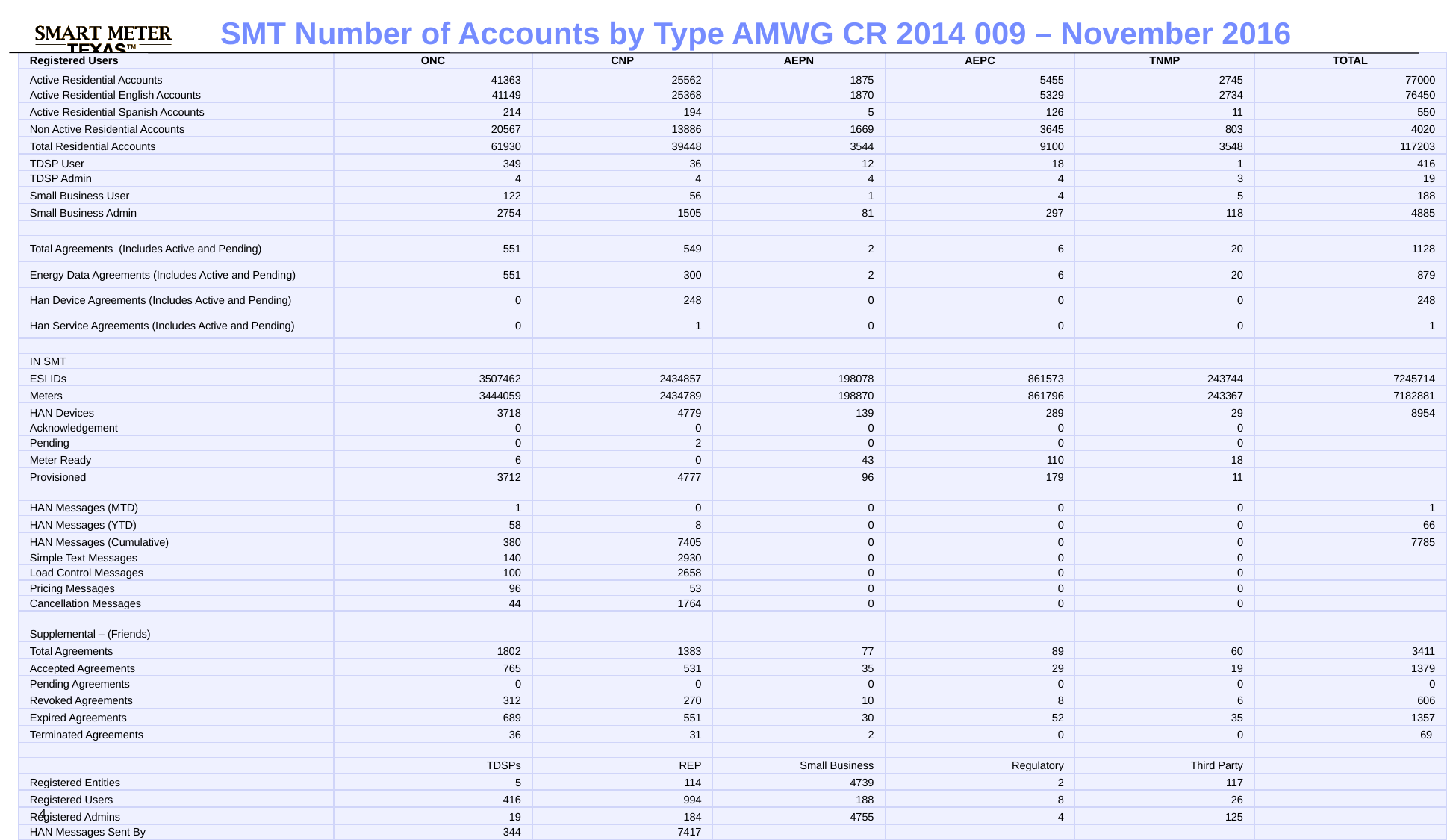

SMT Number of Accounts by Type AMWG CR 2014 009 – November 2016
| Registered Users | ONC | CNP | AEPN | AEPC | TNMP | TOTAL |
| --- | --- | --- | --- | --- | --- | --- |
| Active Residential Accounts | 41363 | 25562 | 1875 | 5455 | 2745 | 77000 |
| Active Residential English Accounts | 41149 | 25368 | 1870 | 5329 | 2734 | 76450 |
| Active Residential Spanish Accounts | 214 | 194 | 5 | 126 | 11 | 550 |
| Non Active Residential Accounts | 20567 | 13886 | 1669 | 3645 | 803 | 4020 |
| Total Residential Accounts | 61930 | 39448 | 3544 | 9100 | 3548 | 117203 |
| TDSP User | 349 | 36 | 12 | 18 | 1 | 416 |
| TDSP Admin | 4 | 4 | 4 | 4 | 3 | 19 |
| Small Business User | 122 | 56 | 1 | 4 | 5 | 188 |
| Small Business Admin | 2754 | 1505 | 81 | 297 | 118 | 4885 |
|  |  |  |  |  |  |  |
| Total Agreements (Includes Active and Pending) | 551 | 549 | 2 | 6 | 20 | 1128 |
| Energy Data Agreements (Includes Active and Pending) | 551 | 300 | 2 | 6 | 20 | 879 |
| Han Device Agreements (Includes Active and Pending) | 0 | 248 | 0 | 0 | 0 | 248 |
| Han Service Agreements (Includes Active and Pending) | 0 | 1 | 0 | 0 | 0 | 1 |
|  |  |  |  |  |  |  |
| IN SMT |  |  |  |  |  |  |
| ESI IDs | 3507462 | 2434857 | 198078 | 861573 | 243744 | 7245714 |
| Meters | 3444059 | 2434789 | 198870 | 861796 | 243367 | 7182881 |
| HAN Devices | 3718 | 4779 | 139 | 289 | 29 | 8954 |
| Acknowledgement | 0 | 0 | 0 | 0 | 0 |  |
| Pending | 0 | 2 | 0 | 0 | 0 |  |
| Meter Ready | 6 | 0 | 43 | 110 | 18 |  |
| Provisioned | 3712 | 4777 | 96 | 179 | 11 |  |
|  |  |  |  |  |  |  |
| HAN Messages (MTD) | 1 | 0 | 0 | 0 | 0 | 1 |
| HAN Messages (YTD) | 58 | 8 | 0 | 0 | 0 | 66 |
| HAN Messages (Cumulative) | 380 | 7405 | 0 | 0 | 0 | 7785 |
| Simple Text Messages | 140 | 2930 | 0 | 0 | 0 |  |
| Load Control Messages | 100 | 2658 | 0 | 0 | 0 |  |
| Pricing Messages | 96 | 53 | 0 | 0 | 0 |  |
| Cancellation Messages | 44 | 1764 | 0 | 0 | 0 |  |
|  |  |  |  |  |  |  |
| Supplemental – (Friends) |  |  |  |  |  |  |
| Total Agreements | 1802 | 1383 | 77 | 89 | 60 | 3411 |
| Accepted Agreements | 765 | 531 | 35 | 29 | 19 | 1379 |
| Pending Agreements | 0 | 0 | 0 | 0 | 0 | 0 |
| Revoked Agreements | 312 | 270 | 10 | 8 | 6 | 606 |
| Expired Agreements | 689 | 551 | 30 | 52 | 35 | 1357 |
| Terminated Agreements | 36 | 31 | 2 | 0 | 0 | 69 |
|  |  |  |  |  |  |  |
|  | TDSPs | REP | Small Business | Regulatory | Third Party |  |
| Registered Entities | 5 | 114 | 4739 | 2 | 117 |  |
| Registered Users | 416 | 994 | 188 | 8 | 26 |  |
| Registered Admins | 19 | 184 | 4755 | 4 | 125 |  |
| HAN Messages Sent By | 344 | 7417 |  |  |  |  |
4